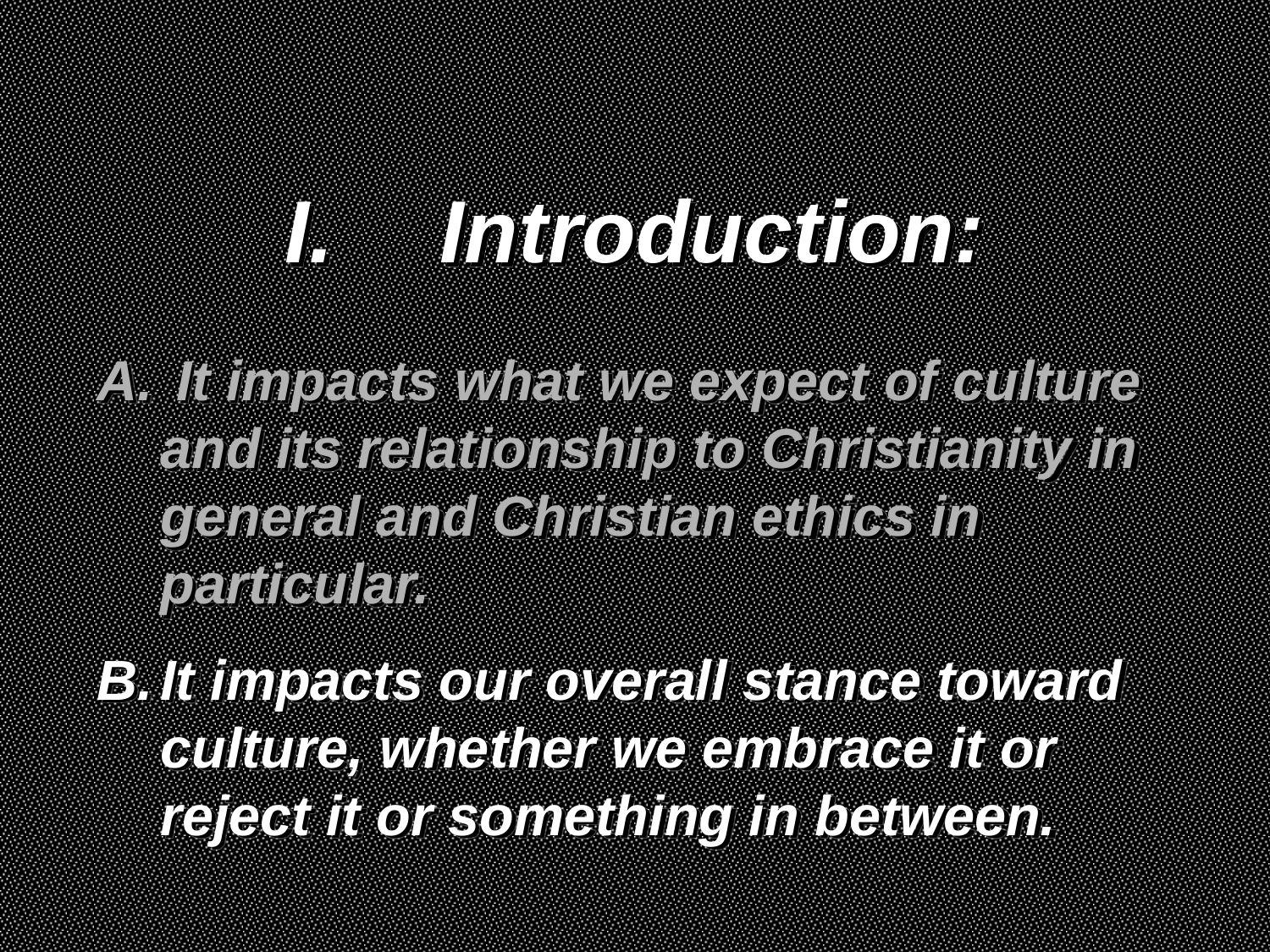

Introduction:

 It impacts what we expect of culture and its relationship to Christianity in general and Christian ethics in particular.
It impacts our overall stance toward culture, whether we embrace it or reject it or something in between.